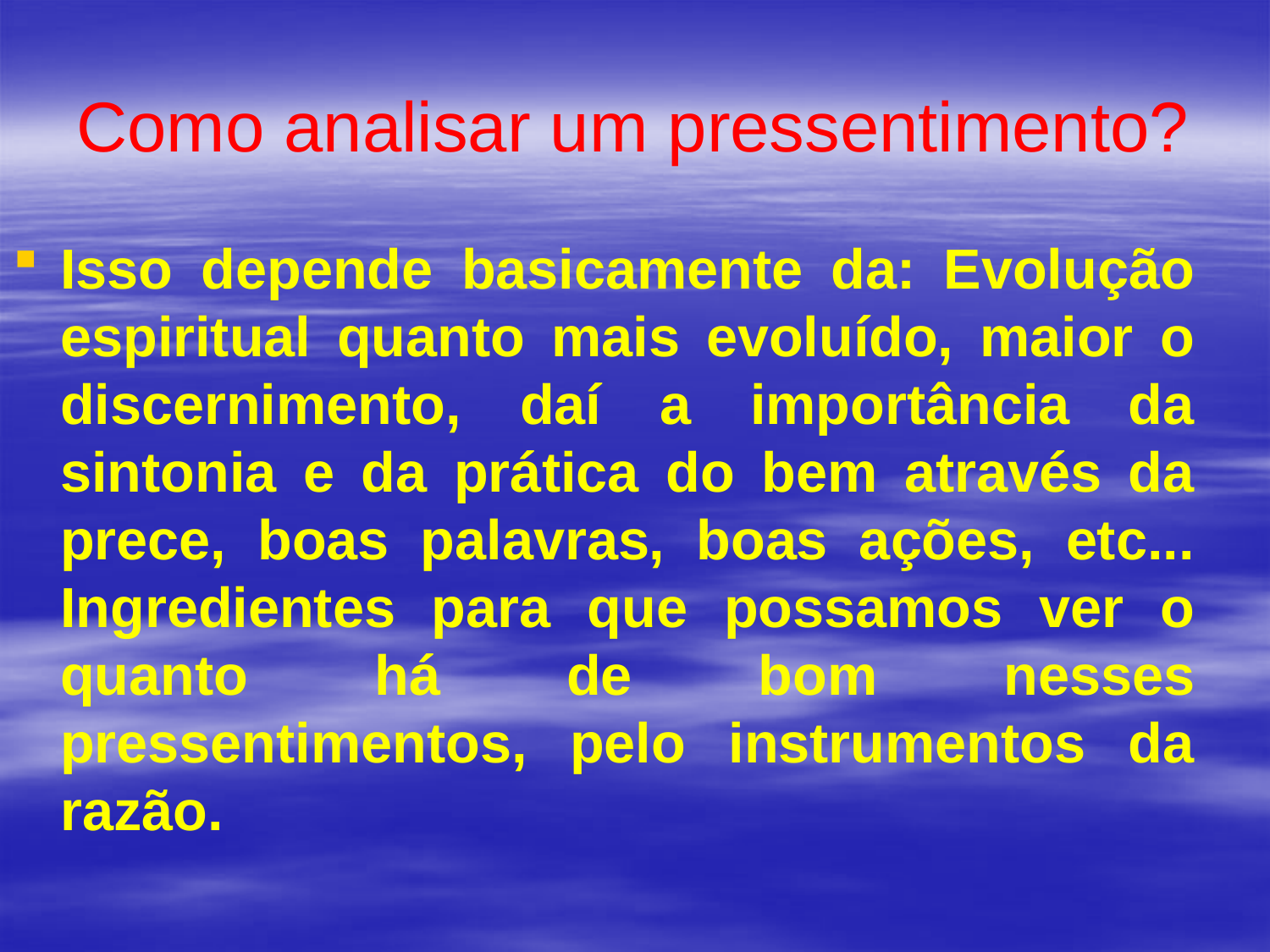

# Como analisar um pressentimento?
Isso depende basicamente da: Evolução espiritual quanto mais evoluído, maior o discernimento, daí a importância da sintonia e da prática do bem através da prece, boas palavras, boas ações, etc... Ingredientes para que possamos ver o quanto há de bom nesses pressentimentos, pelo instrumentos da razão.